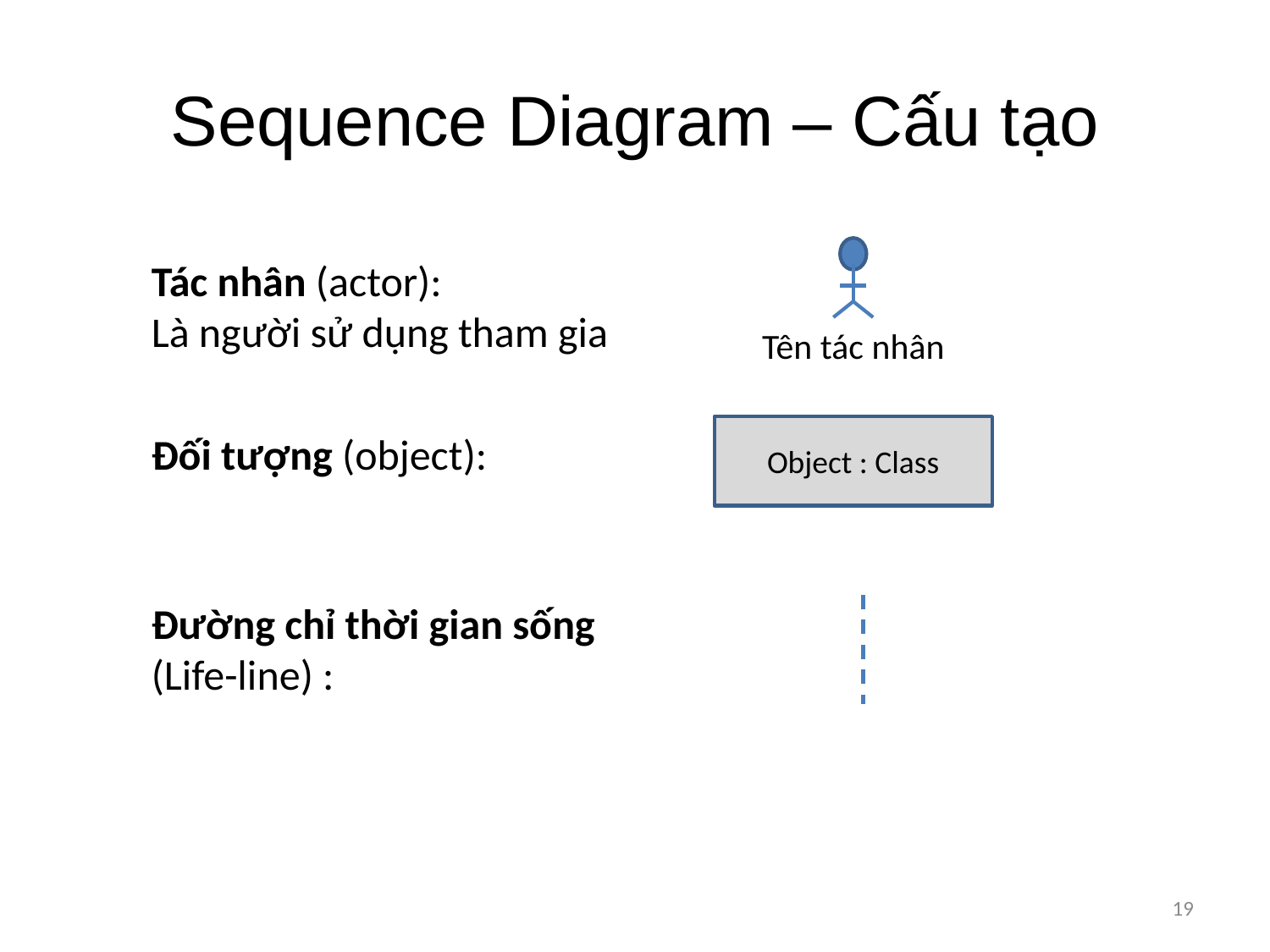

# Sequence Diagram – Cấu tạo

Tác nhân (actor):
Là người sử dụng tham gia
Tên tác nhân
Object : Class
Đối tượng (object):
Đường chỉ thời gian sống
(Life-line) :
19